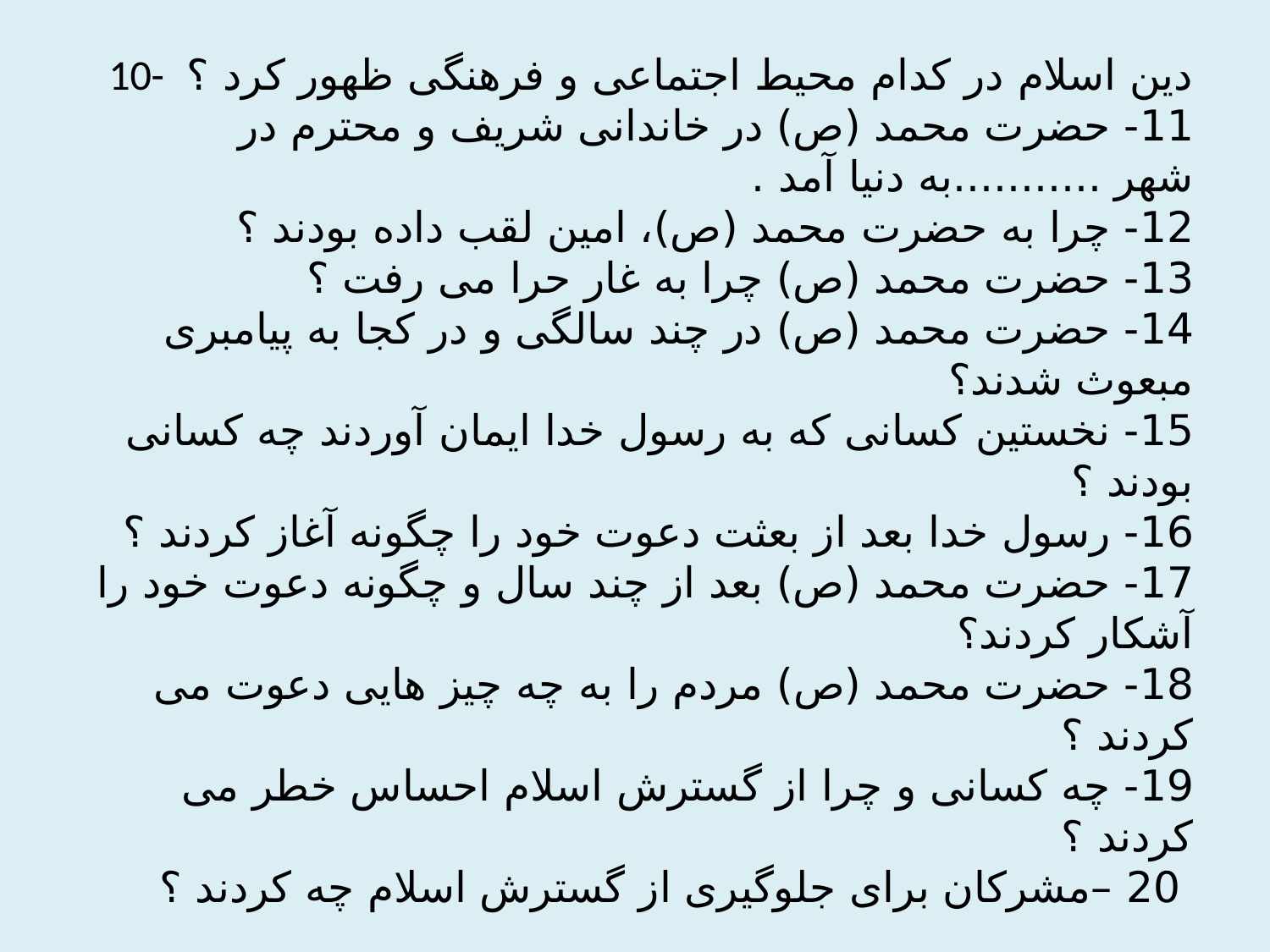

# 10- دین اسلام در کدام محیط اجتماعی و فرهنگی ظهور کرد ؟ 11- حضرت محمد (ص) در خاندانی شریف و محترم در شهر ...........به دنیا آمد . 12- چرا به حضرت محمد (ص)، امین لقب داده بودند ؟ 13- حضرت محمد (ص) چرا به غار حرا می رفت ؟ 14- حضرت محمد (ص) در چند سالگی و در کجا به پیامبری مبعوث شدند؟ 15- نخستین کسانی که به رسول خدا ایمان آوردند چه کسانی بودند ؟ 16- رسول خدا بعد از بعثت دعوت خود را چگونه آغاز کردند ؟ 17- حضرت محمد (ص) بعد از چند سال و چگونه دعوت خود را آشکار کردند؟ 18- حضرت محمد (ص) مردم را به چه چیز هایی دعوت می کردند ؟ 19- چه کسانی و چرا از گسترش اسلام احساس خطر می کردند ؟ 20 –مشرکان برای جلوگیری از گسترش اسلام چه کردند ؟